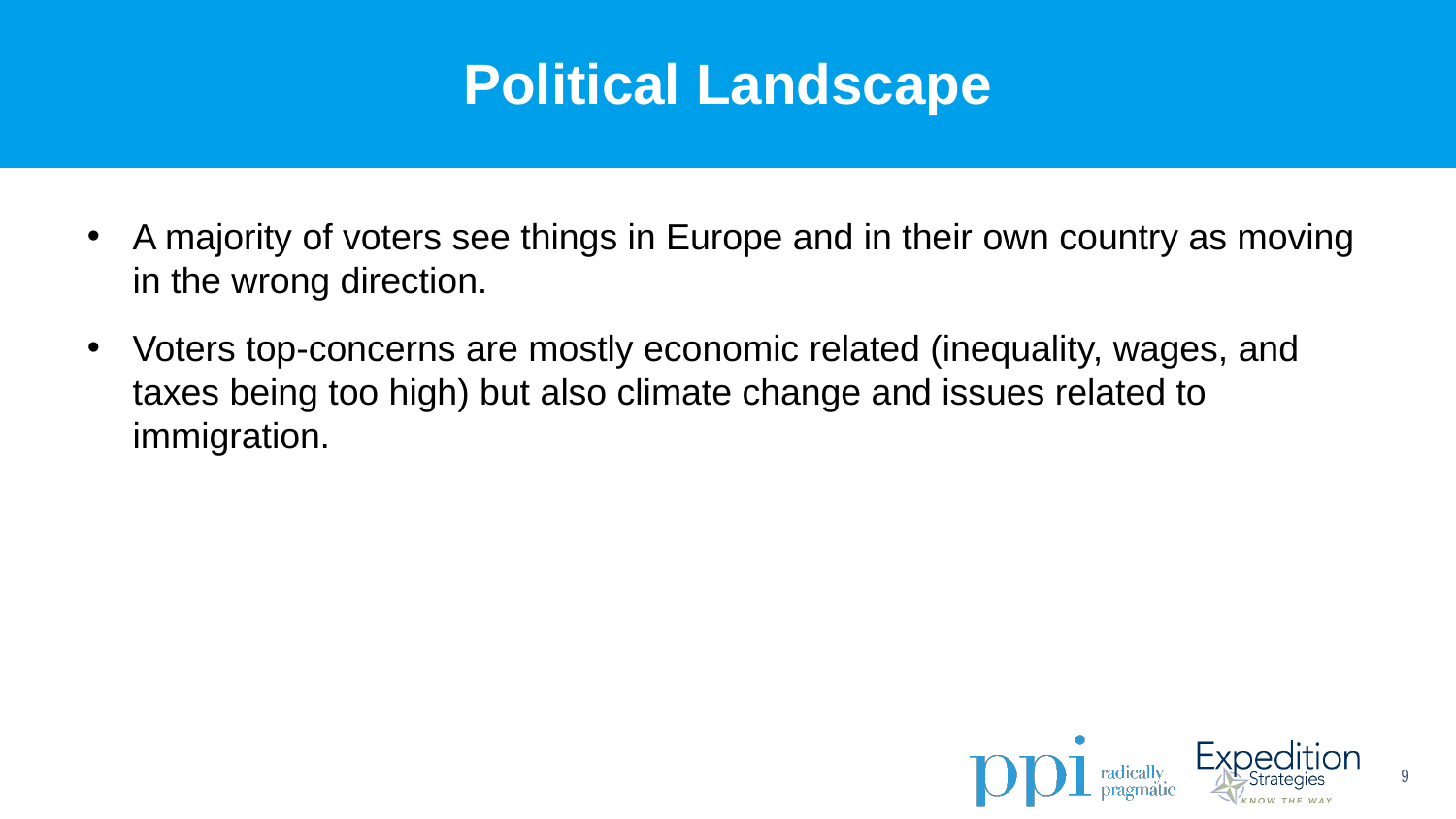

Political Landscape
A majority of voters see things in Europe and in their own country as moving in the wrong direction.
Voters top-concerns are mostly economic related (inequality, wages, and taxes being too high) but also climate change and issues related to immigration.